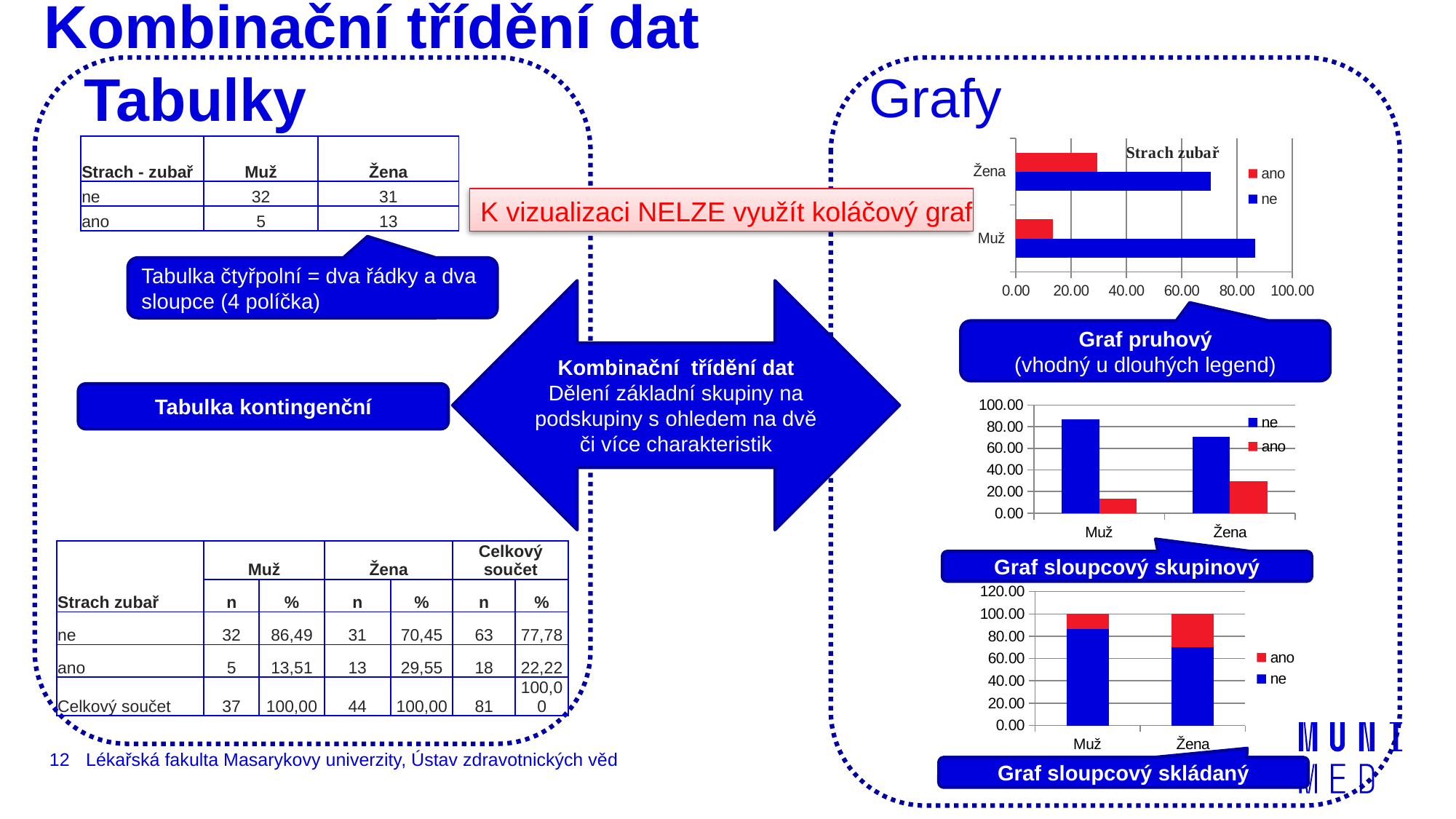

Kombinační třídění dat

# Tabulky
Grafy
| Strach - zubař | Muž | Žena |
| --- | --- | --- |
| ne | 32 | 31 |
| ano | 5 | 13 |

### Chart

| Category | ne | ano |
|---|---|---|
| Muž | 86.48648648648648 | 13.513513513513514 |
| Žena | 70.45454545454545 | 29.545454545454547 |
K vizualizaci NELZE využít koláčový graf
Tabulka čtyřpolní = dva řádky a dva sloupce (4 políčka)
Kombinační  třídění dat
Dělení základní skupiny na podskupiny s ohledem na dvě či více charakteristik
Graf pruhový
(vhodný u dlouhých legend)
Tabulka kontingenční

### Chart

| Category | ne | ano |
|---|---|---|
| Muž | 86.48648648648648 | 13.513513513513514 |
| Žena | 70.45454545454545 | 29.545454545454547 |
| Strach zubař | Muž |  | Žena |  | Celkový součet |  |
| --- | --- | --- | --- | --- | --- | --- |
|  | n | % | n | % | n | % |
| ne | 32 | 86,49 | 31 | 70,45 | 63 | 77,78 |
| ano | 5 | 13,51 | 13 | 29,55 | 18 | 22,22 |
| Celkový součet | 37 | 100,00 | 44 | 100,00 | 81 | 100,00 |
Graf sloupcový skupinový

### Chart

| Category | ne | ano |
|---|---|---|
| Muž | 86.48648648648648 | 13.513513513513514 |
| Žena | 70.45454545454545 | 29.545454545454547 |
12
Lékařská fakulta Masarykovy univerzity, Ústav zdravotnických věd
Graf sloupcový skládaný